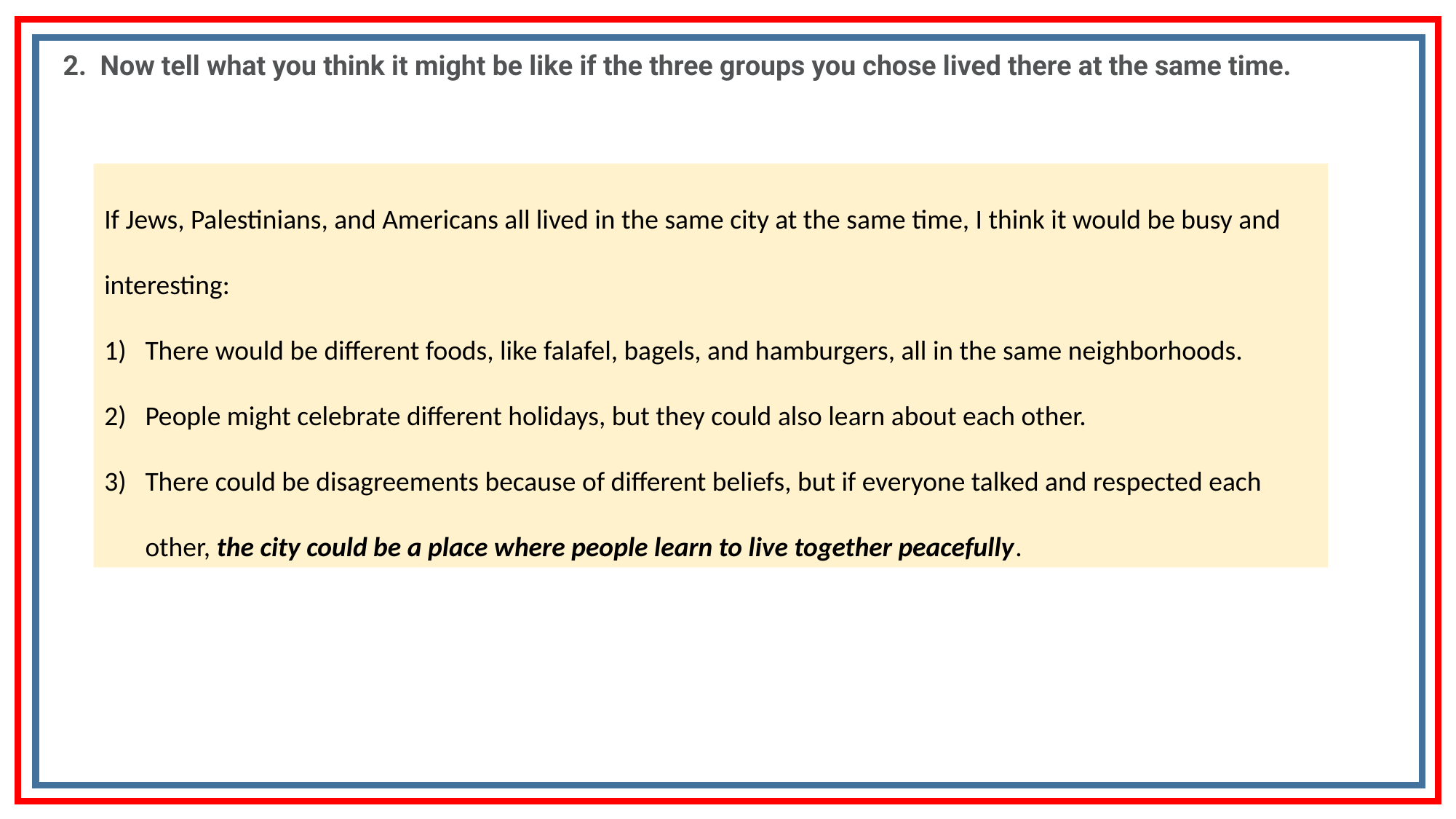

2.  Now tell what you think it might be like if the three groups you chose lived there at the same time.
If Jews, Palestinians, and Americans all lived in the same city at the same time, I think it would be busy and interesting:
There would be different foods, like falafel, bagels, and hamburgers, all in the same neighborhoods.
People might celebrate different holidays, but they could also learn about each other.
There could be disagreements because of different beliefs, but if everyone talked and respected each other, the city could be a place where people learn to live together peacefully.